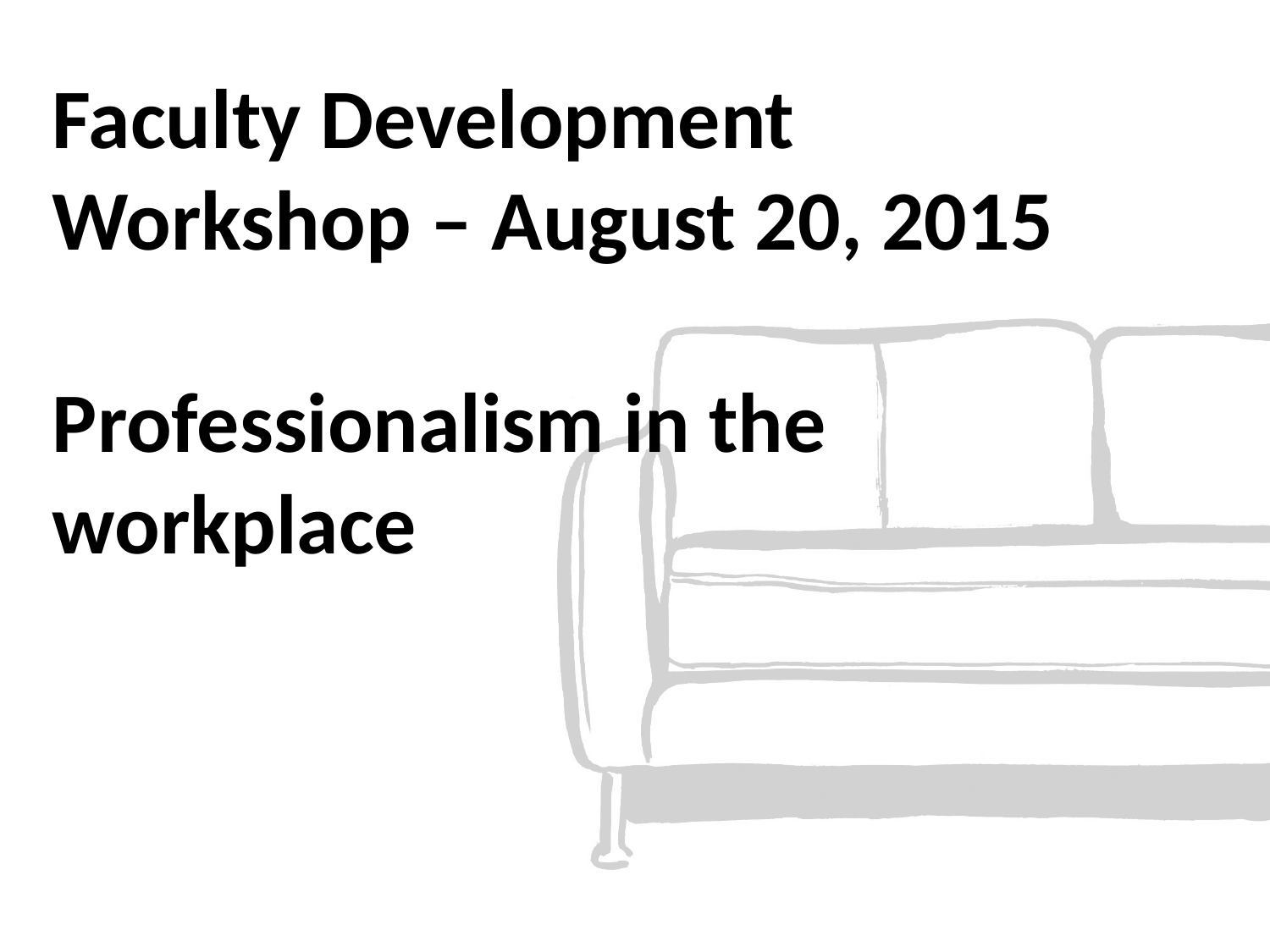

# Faculty Development Workshop – August 20, 2015 Professionalism in the workplace